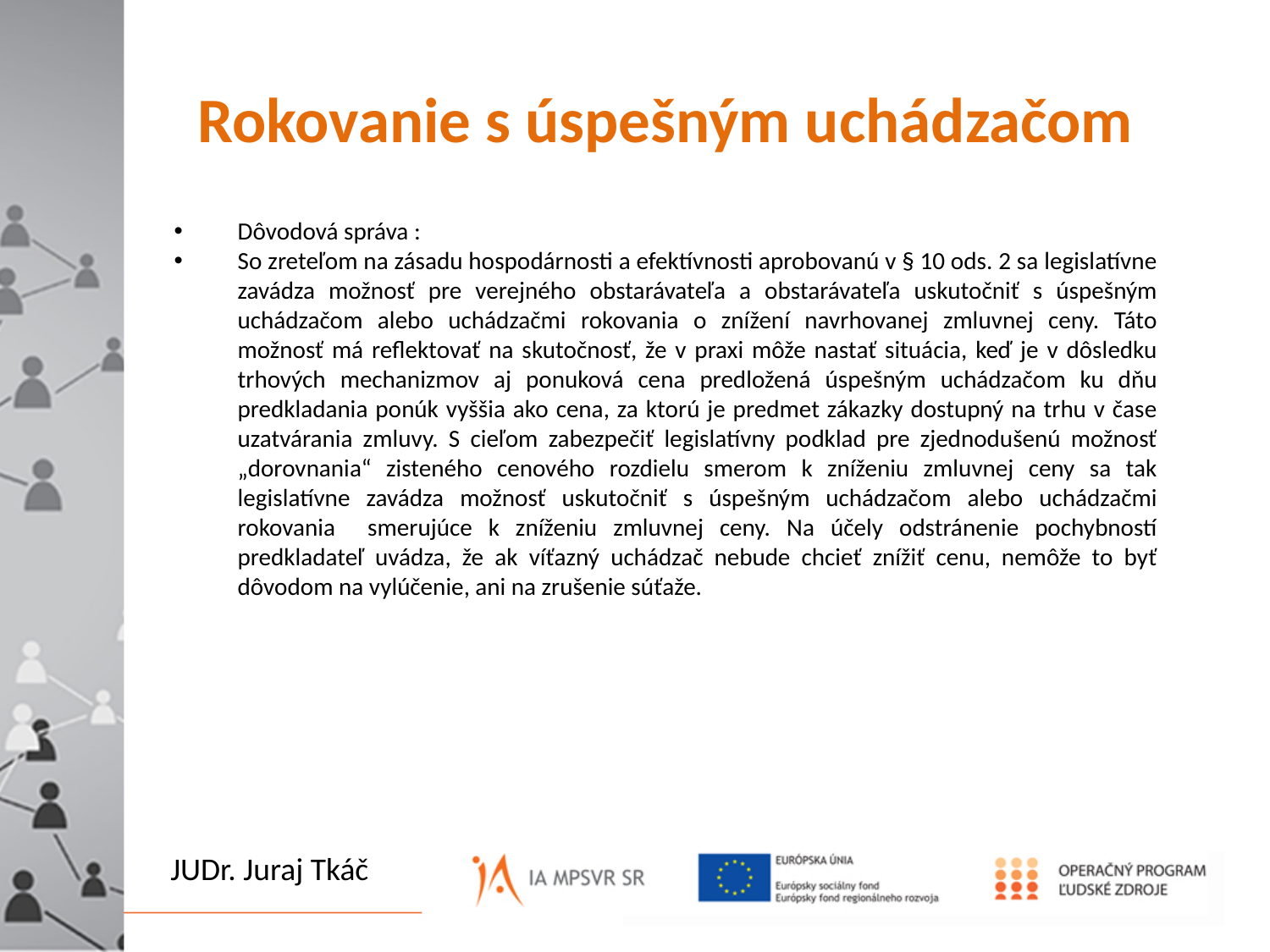

# Rokovanie s úspešným uchádzačom
Dôvodová správa :
So zreteľom na zásadu hospodárnosti a efektívnosti aprobovanú v § 10 ods. 2 sa legislatívne zavádza možnosť pre verejného obstarávateľa a obstarávateľa uskutočniť s úspešným uchádzačom alebo uchádzačmi rokovania o znížení navrhovanej zmluvnej ceny. Táto možnosť má reflektovať na skutočnosť, že v praxi môže nastať situácia, keď je v dôsledku trhových mechanizmov aj ponuková cena predložená úspešným uchádzačom ku dňu predkladania ponúk vyššia ako cena, za ktorú je predmet zákazky dostupný na trhu v čase uzatvárania zmluvy. S cieľom zabezpečiť legislatívny podklad pre zjednodušenú možnosť „dorovnania“ zisteného cenového rozdielu smerom k zníženiu zmluvnej ceny sa tak legislatívne zavádza možnosť uskutočniť s úspešným uchádzačom alebo uchádzačmi rokovania  smerujúce k zníženiu zmluvnej ceny. Na účely odstránenie pochybností predkladateľ uvádza, že ak víťazný uchádzač nebude chcieť znížiť cenu, nemôže to byť dôvodom na vylúčenie, ani na zrušenie súťaže.

To, čo je pred Vami i za Vami
              JE NIČ
 oproti tomu, čo je vo Vás.

JUDr. Juraj Tkáč